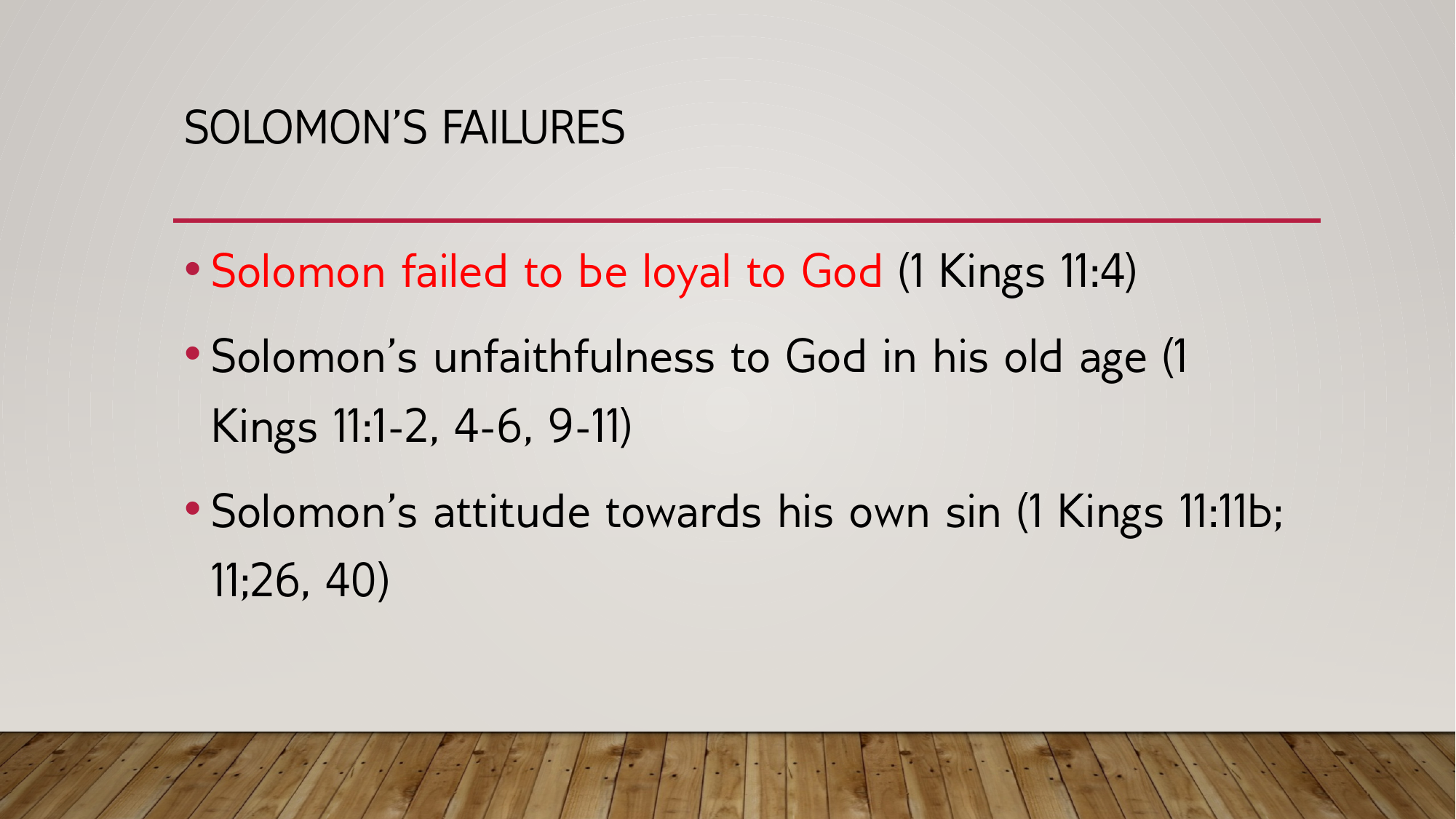

# Solomon’s Failures
Solomon failed to be loyal to God (1 Kings 11:4)
Solomon’s unfaithfulness to God in his old age (1 Kings 11:1-2, 4-6, 9-11)
Solomon’s attitude towards his own sin (1 Kings 11:11b; 11;26, 40)